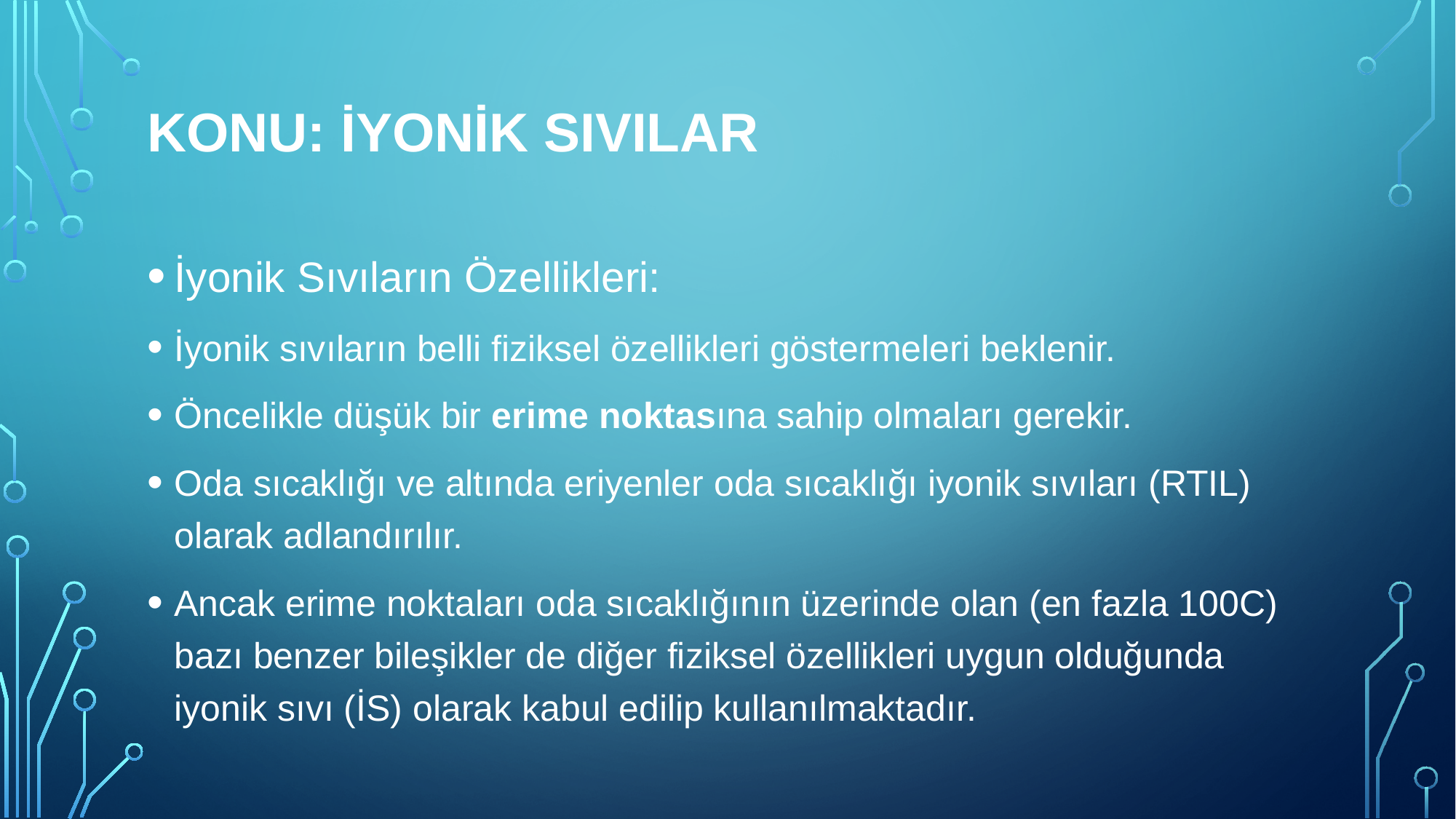

# Konu: İYONİK SIVILAR
İyonik Sıvıların Özellikleri:
İyonik sıvıların belli fiziksel özellikleri göstermeleri beklenir.
Öncelikle düşük bir erime noktasına sahip olmaları gerekir.
Oda sıcaklığı ve altında eriyenler oda sıcaklığı iyonik sıvıları (RTIL) olarak adlandırılır.
Ancak erime noktaları oda sıcaklığının üzerinde olan (en fazla 100C) bazı benzer bileşikler de diğer fiziksel özellikleri uygun olduğunda iyonik sıvı (İS) olarak kabul edilip kullanılmaktadır.